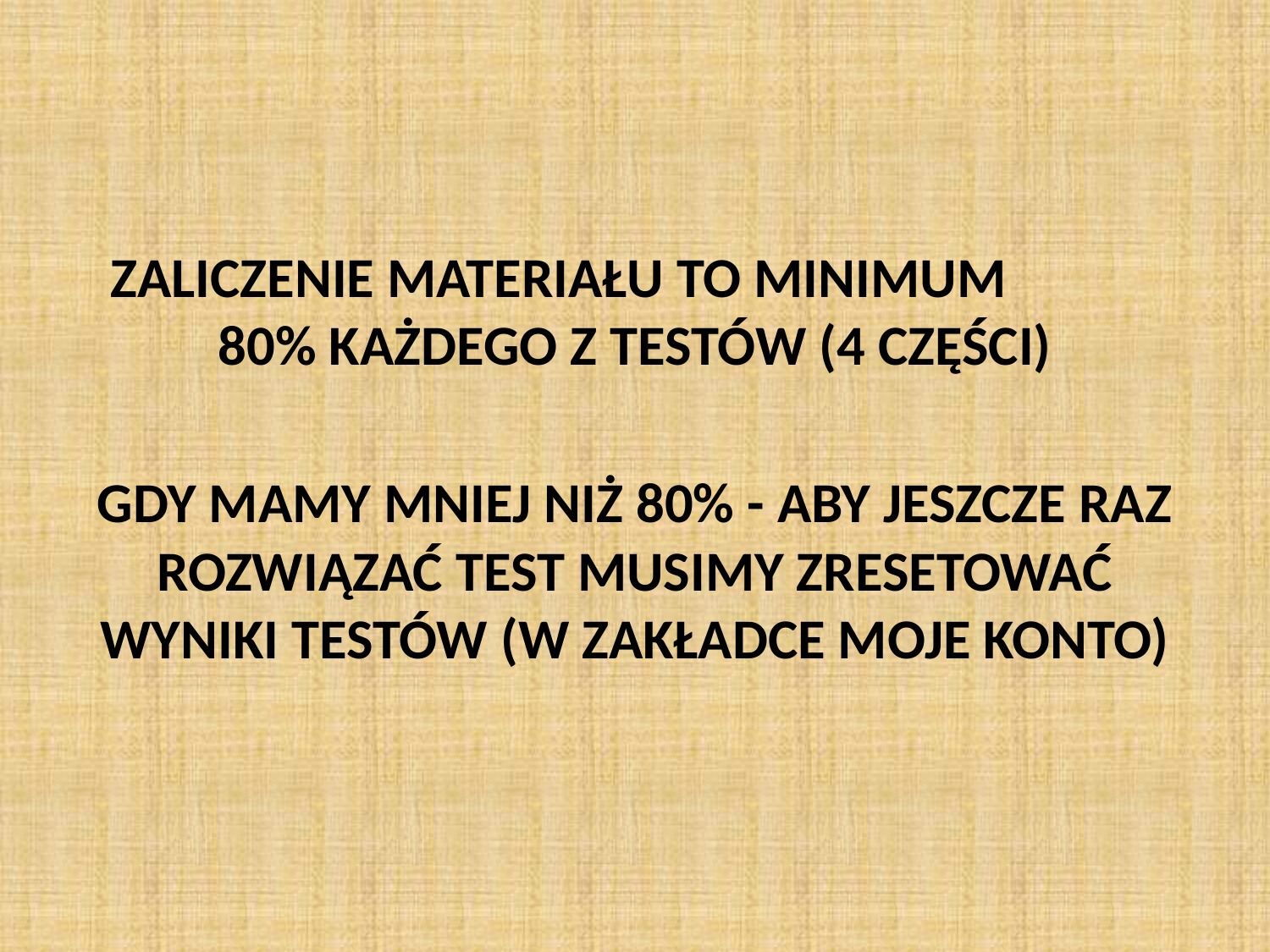

ZALICZENIE MATERIAŁU TO MINIMUM              80% KAŻDEGO Z TESTÓW (4 CZĘŚCI)

GDY MAMY MNIEJ NIŻ 80% - ABY JESZCZE RAZ ROZWIĄZAĆ TEST MUSIMY ZRESETOWAĆ WYNIKI TESTÓW (W ZAKŁADCE MOJE KONTO)